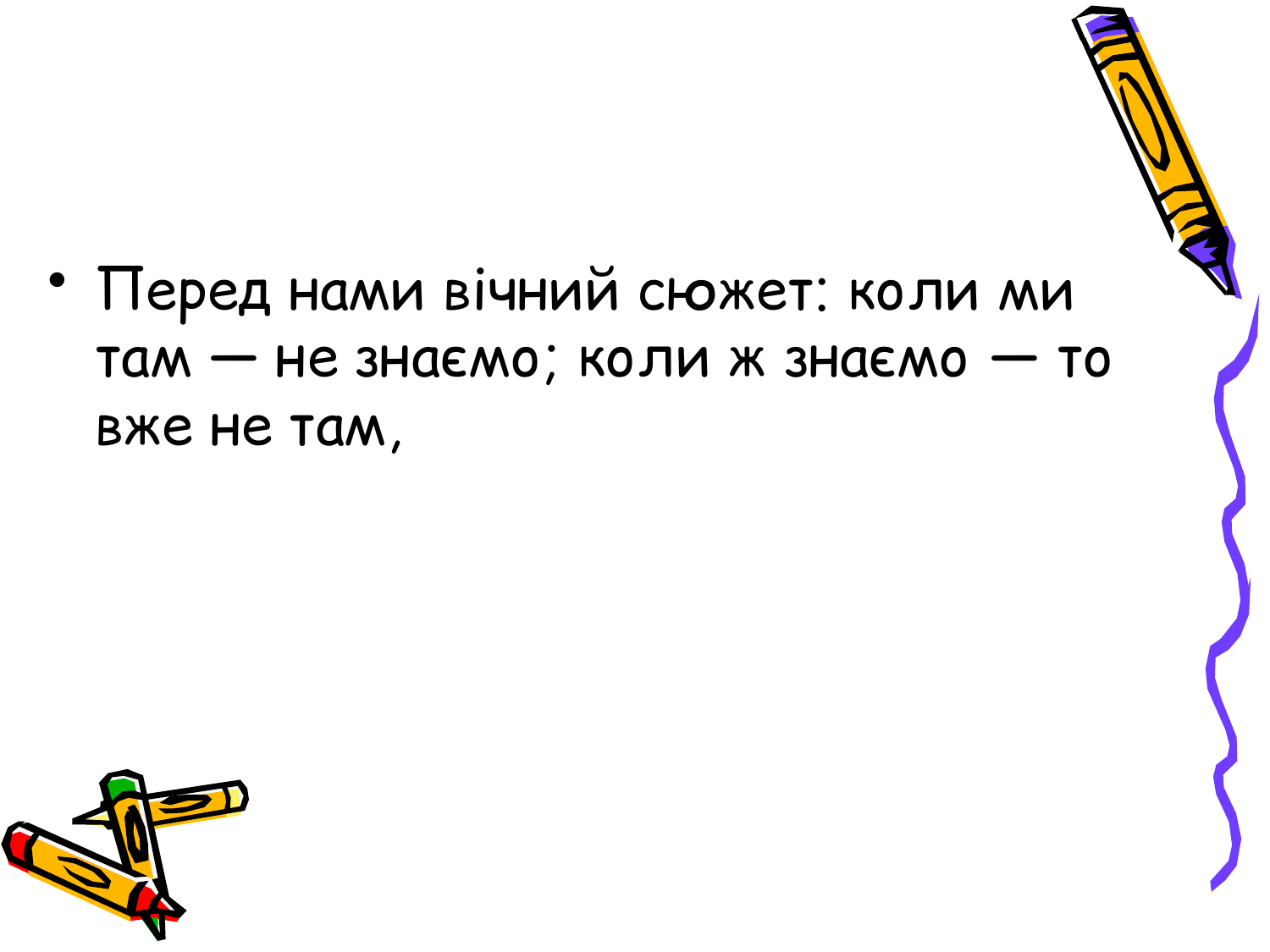

Перед нами вічний сюжет: коли ми там — не знаємо; коли ж знаємо — то вже не там,